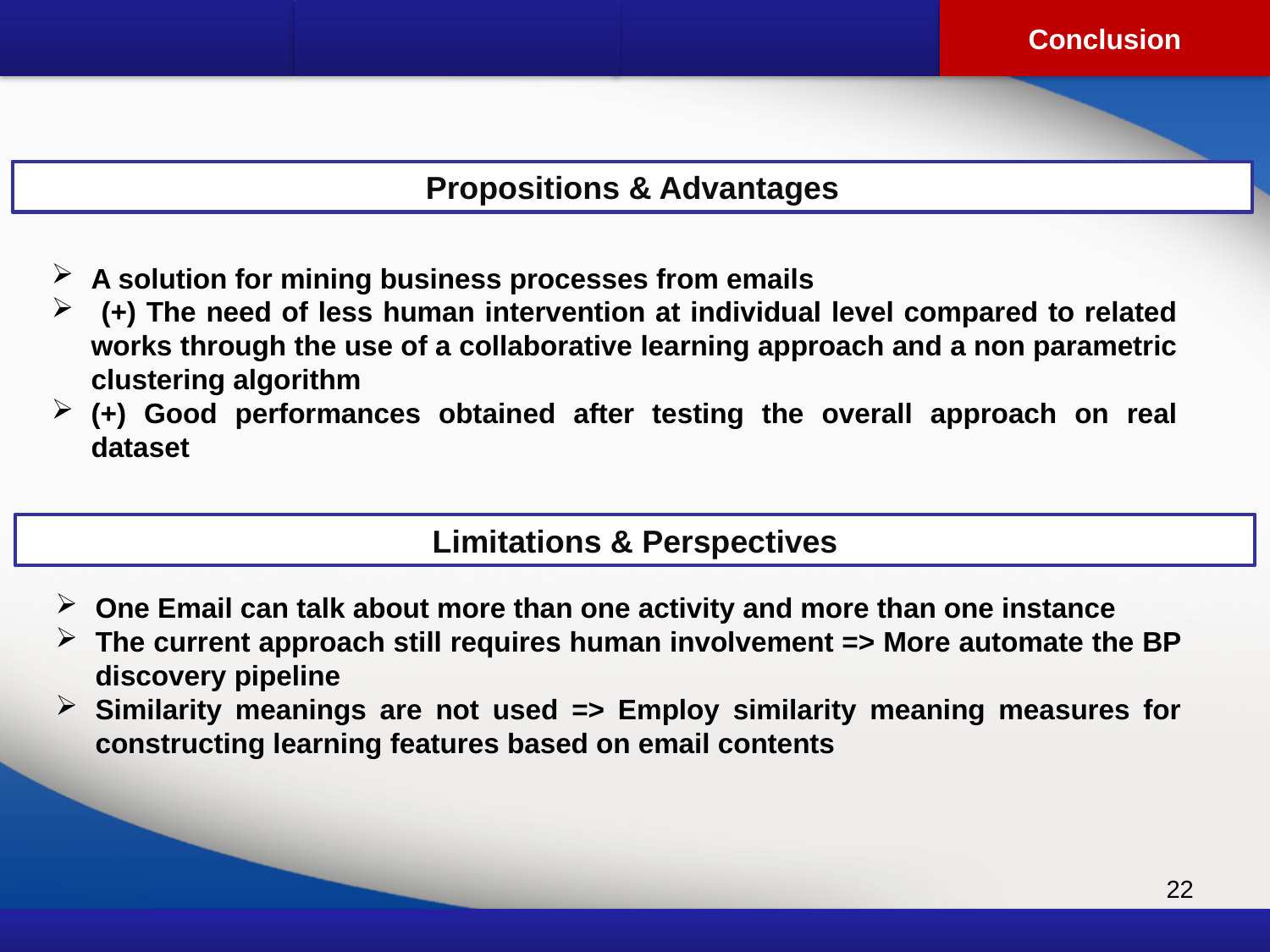

Conclusion
Propositions & Advantages

A solution for mining business processes from emails
 (+) The need of less human intervention at individual level compared to related works through the use of a collaborative learning approach and a non parametric clustering algorithm
(+) Good performances obtained after testing the overall approach on real dataset
Limitations & Perspectives

One Email can talk about more than one activity and more than one instance
The current approach still requires human involvement => More automate the BP discovery pipeline
Similarity meanings are not used => Employ similarity meaning measures for constructing learning features based on email contents

22